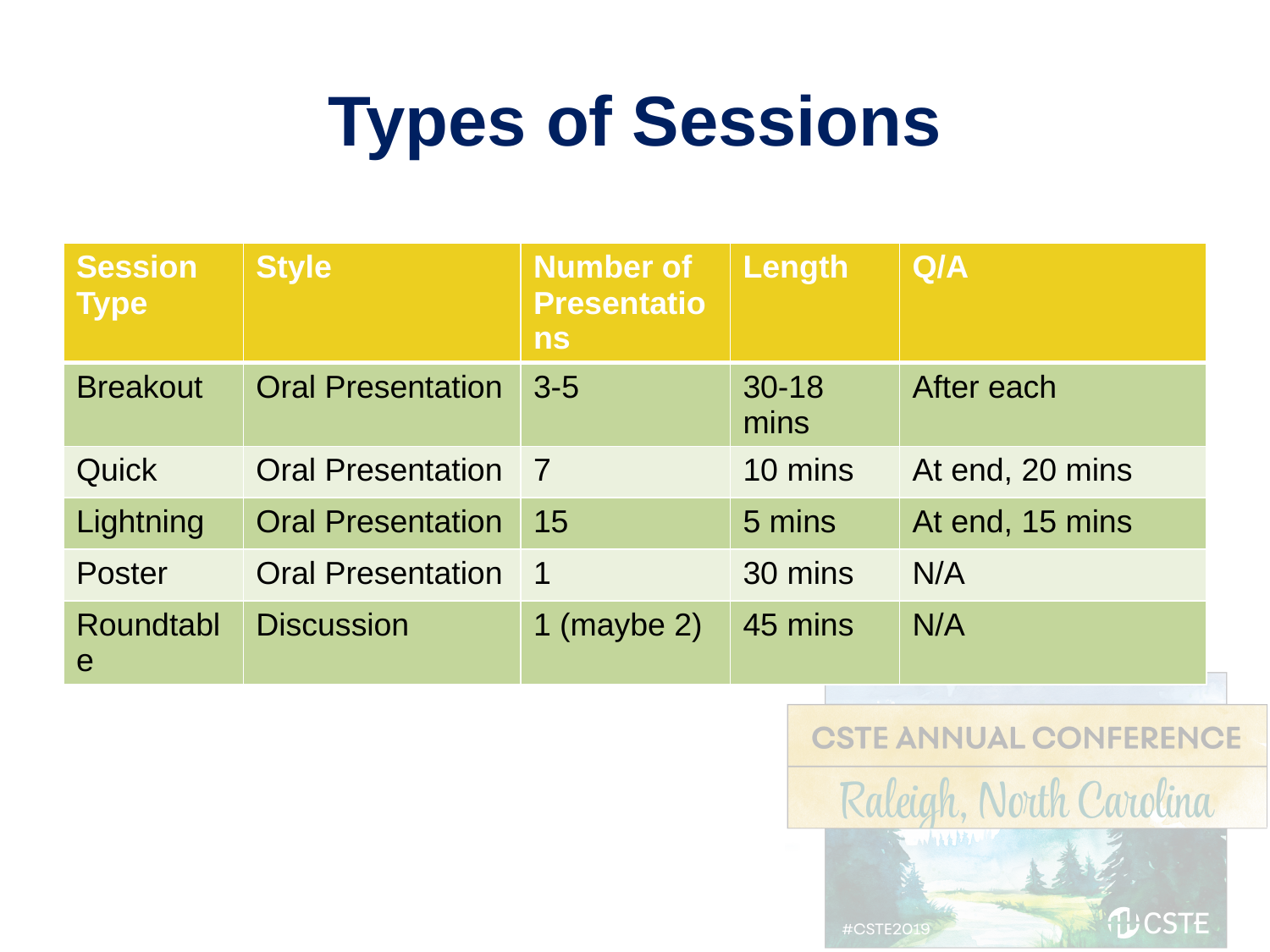

# Types of Sessions
| Session Type | Style | Number of Presentations | Length | Q/A |
| --- | --- | --- | --- | --- |
| Breakout | Oral Presentation | 3-5 | 30-18 mins | After each |
| Quick | Oral Presentation | 7 | 10 mins | At end, 20 mins |
| Lightning | Oral Presentation | 15 | 5 mins | At end, 15 mins |
| Poster | Oral Presentation | 1 | 30 mins | N/A |
| Roundtable | Discussion | 1 (maybe 2) | 45 mins | N/A |